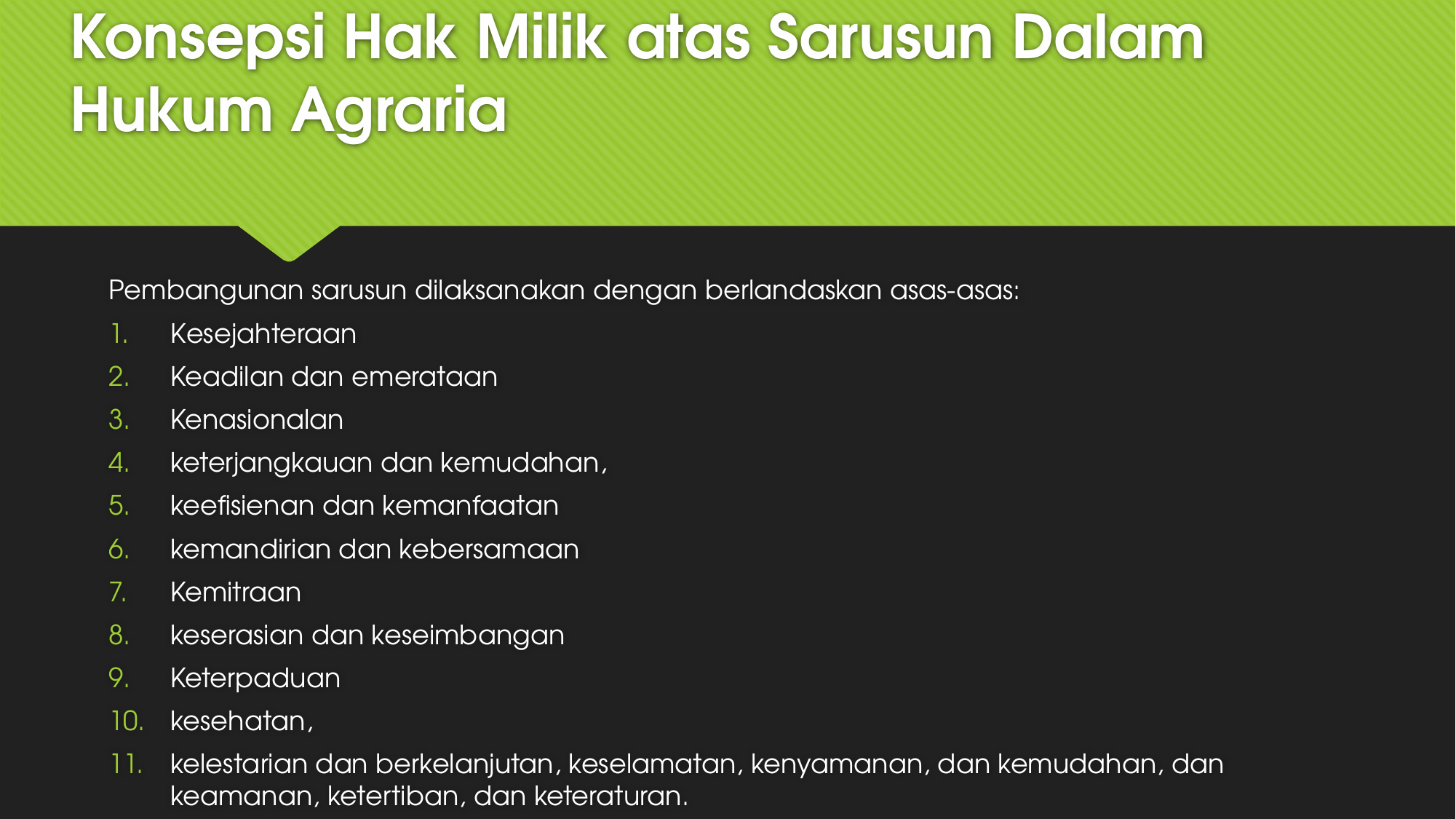

# Konsepsi Hak Milik atas Sarusun Dalam Hukum Agraria
Pembangunan sarusun dilaksanakan dengan berlandaskan asas-asas:
Kesejahteraan
Keadilan dan emerataan
Kenasionalan
keterjangkauan dan kemudahan,
keefisienan dan kemanfaatan
kemandirian dan kebersamaan
Kemitraan
keserasian dan keseimbangan
Keterpaduan
kesehatan,
kelestarian dan berkelanjutan, keselamatan, kenyamanan, dan kemudahan, dan keamanan, ketertiban, dan keteraturan.